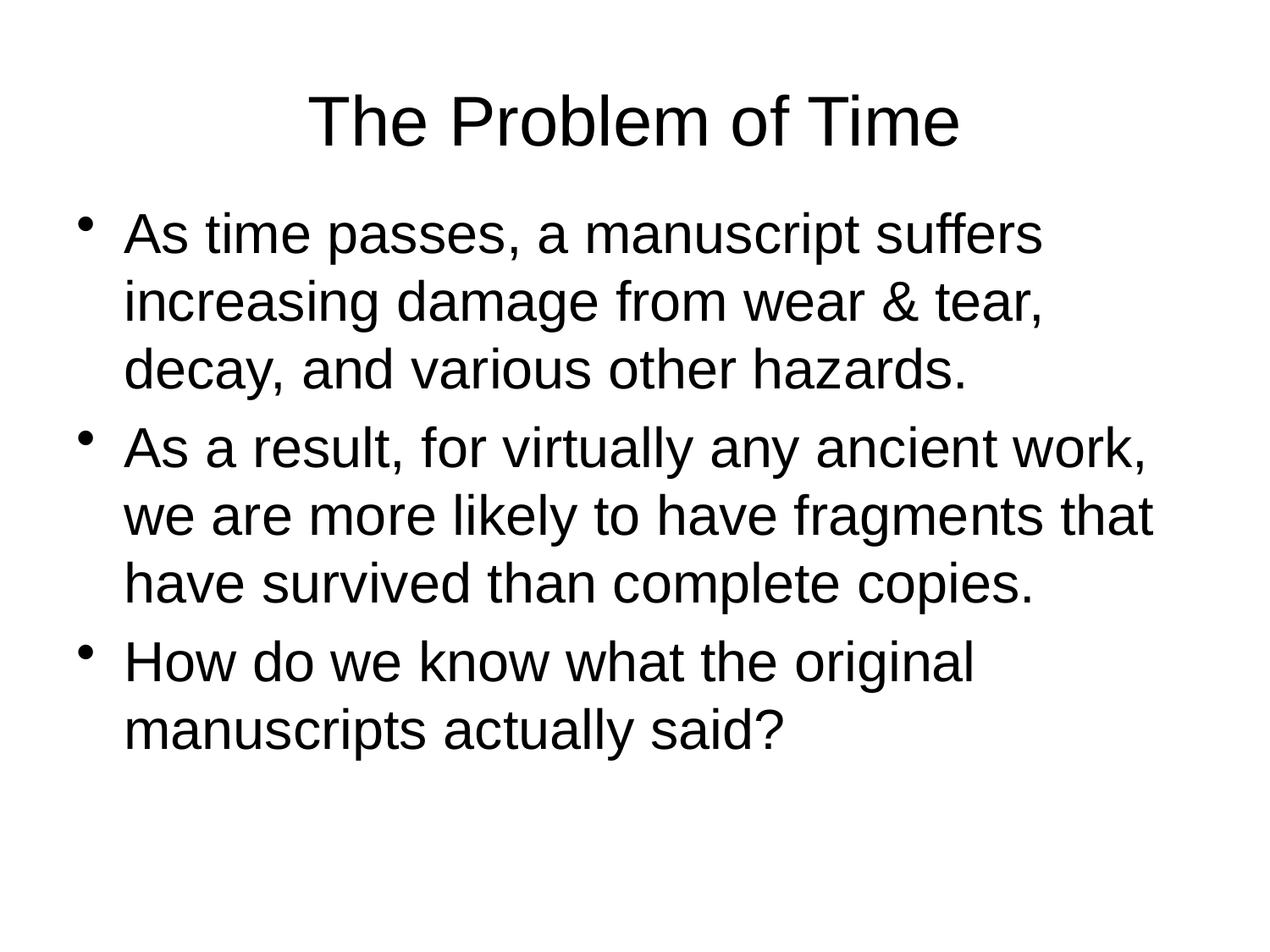

# The Problem of Time
As time passes, a manuscript suffers increasing damage from wear & tear, decay, and various other hazards.
As a result, for virtually any ancient work, we are more likely to have fragments that have survived than complete copies.
How do we know what the original manuscripts actually said?